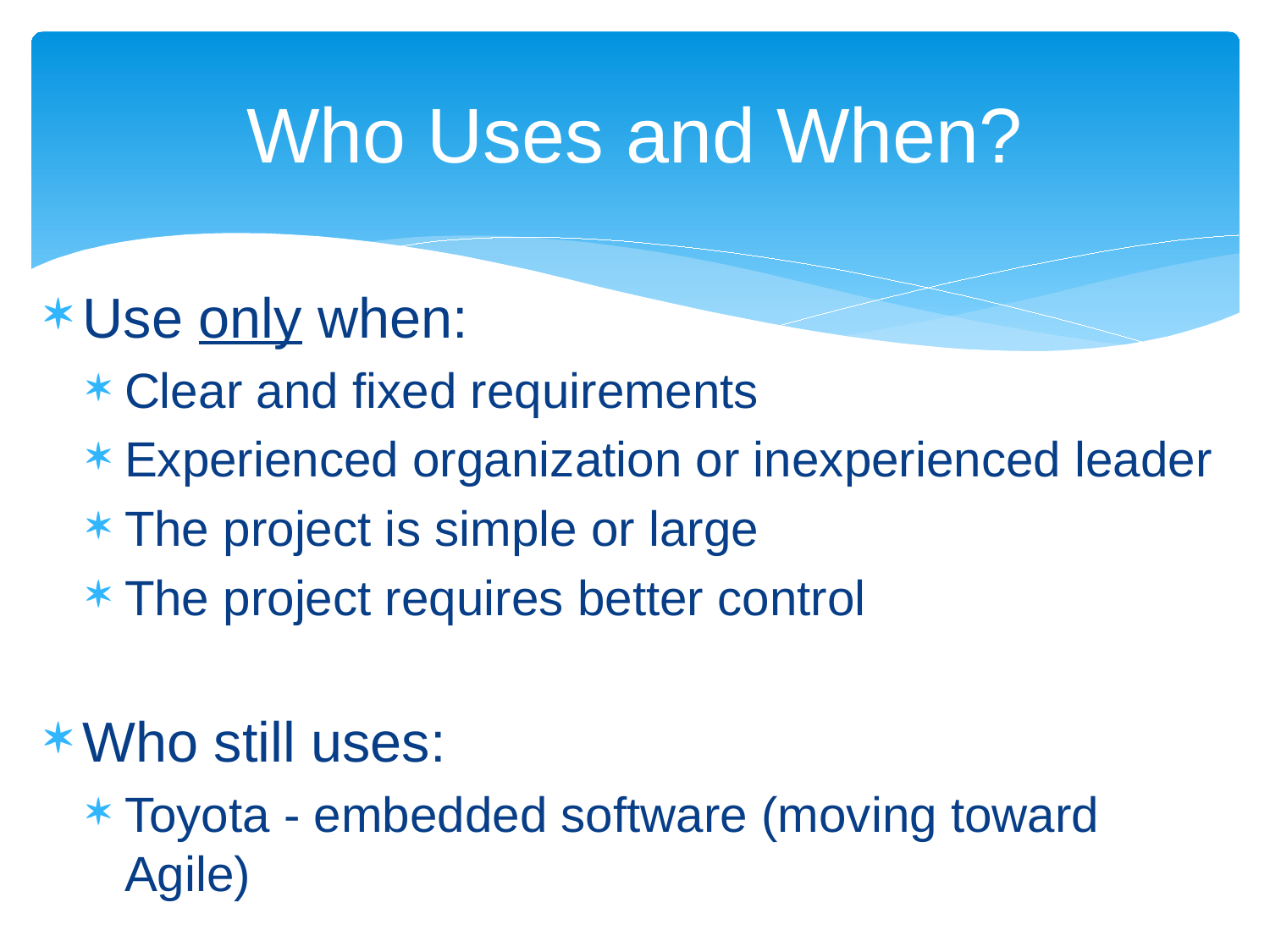

# Who Uses and When?
Use only when:
Clear and fixed requirements
Experienced organization or inexperienced leader
The project is simple or large
The project requires better control

Who still uses:
Toyota - embedded software (moving toward Agile)